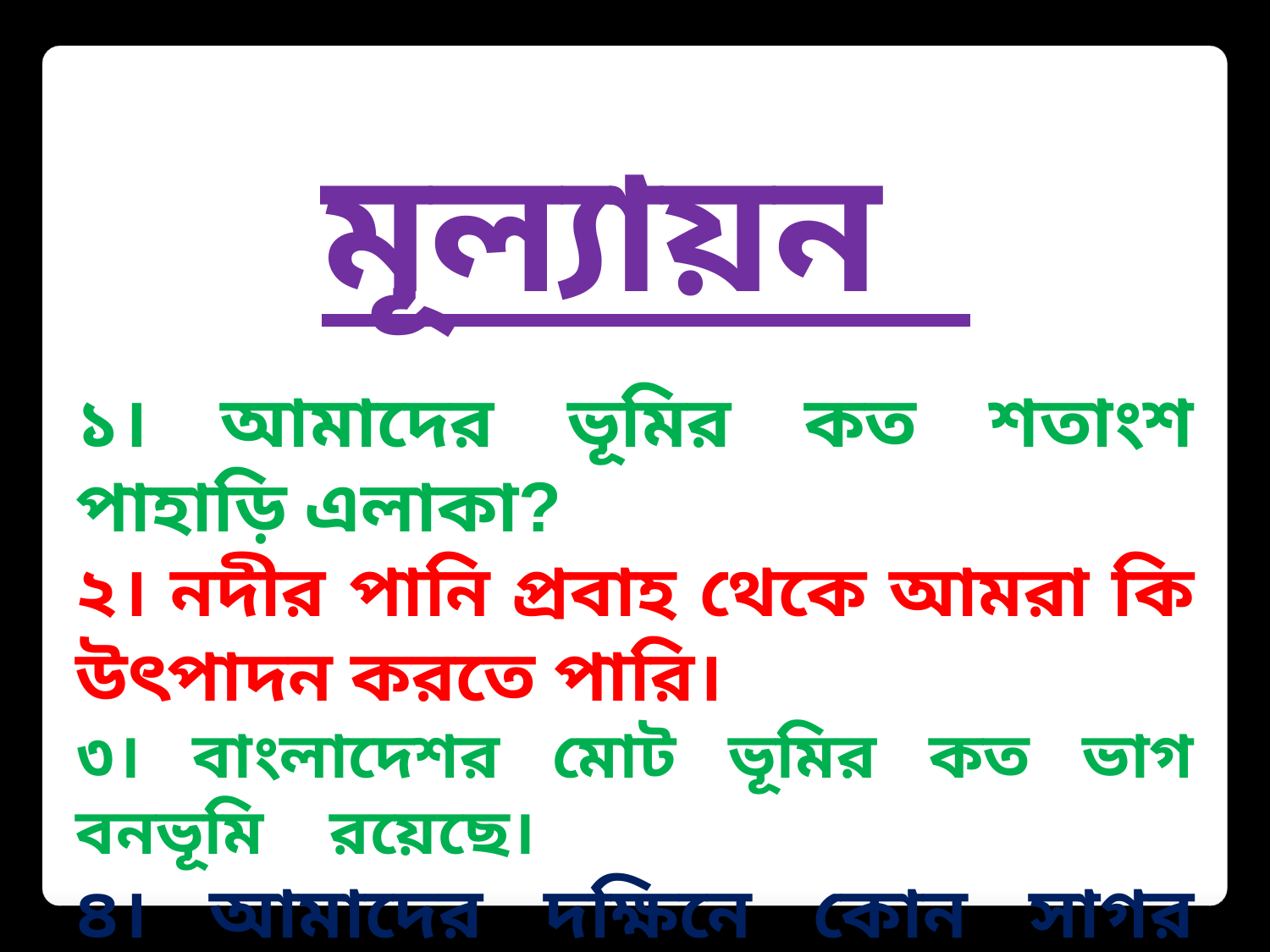

মূল্যায়ন

১। আমাদের ভূমির কত শতাংশ পাহাড়ি এলাকা?
২। নদীর পানি প্রবাহ থেকে আমরা কি উৎপাদন করতে পারি।
৩। বাংলাদেশর মোট ভূমির কত ভাগ বনভূমি 	রয়েছে।
৪। আমাদের দক্ষিনে কোন সাগর রয়েছে।